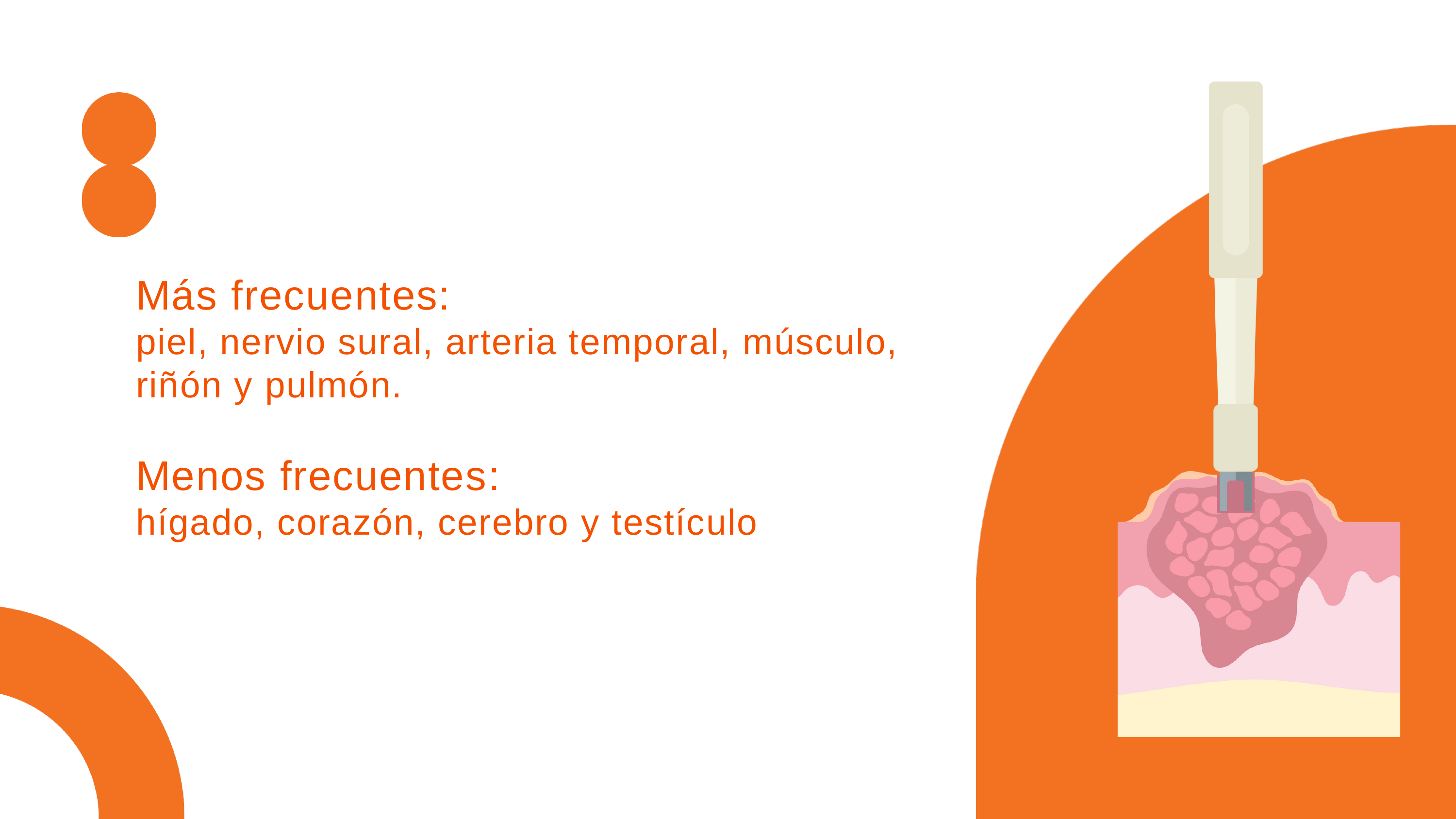

Más frecuentes:
piel, nervio sural, arteria temporal, músculo, riñón y pulmón.

Menos frecuentes:
hígado, corazón, cerebro y testículo